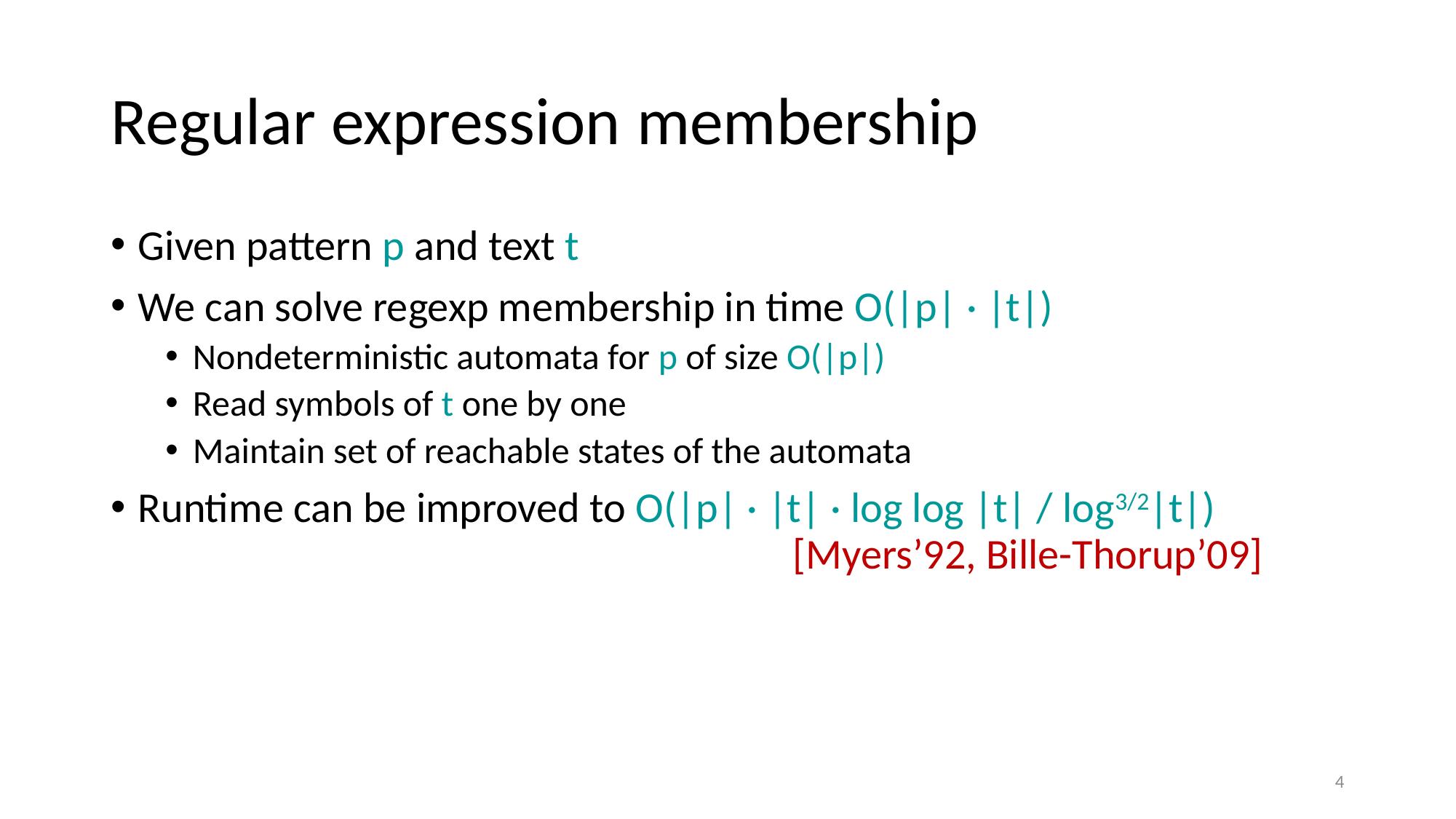

# Regular expression membership
Given pattern p and text t
We can solve regexp membership in time O(|p| · |t|)
Nondeterministic automata for p of size O(|p|)
Read symbols of t one by one
Maintain set of reachable states of the automata
Runtime can be improved to O(|p| · |t| · log log |t| / log3/2|t|)
						[Myers’92, Bille-Thorup’09]

4